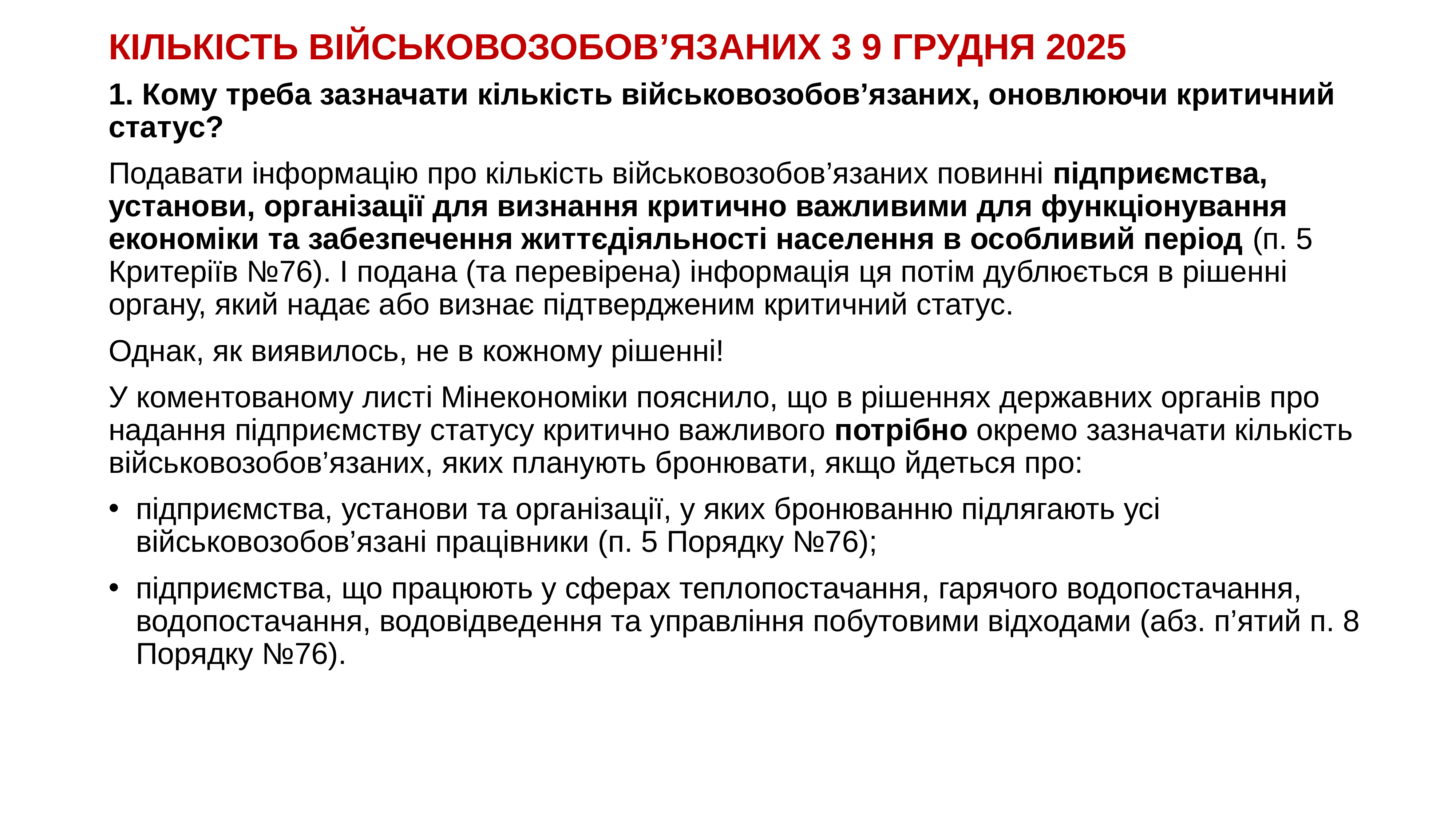

# КІЛЬКІСТЬ ВІЙСЬКОВОЗОБОВ’ЯЗАНИХ 3 9 ГРУДНЯ 2025
1. Кому треба зазначати кількість військовозобов’язаних, оновлюючи критичний статус?
Подавати інформацію про кількість військовозобов’язаних повинні підприємства, установи, організації для визнання критично важливими для функціонування економіки та забезпечення життєдіяльності населення в особливий період (п. 5 Критеріїв №76). І подана (та перевірена) інформація ця потім дублюється в рішенні органу, який надає або визнає підтвердженим критичний статус.
Однак, як виявилось, не в кожному рішенні!
У коментованому листі Мінекономіки пояснило, що в рішеннях державних органів про надання підприємству статусу критично важливого потрібно окремо зазначати кількість військовозобов’язаних, яких планують бронювати, якщо йдеться про:
підприємства, установи та організації, у яких бронюванню підлягають усі військовозобов’язані працівники (п. 5 Порядку №76);
підприємства, що працюють у сферах теплопостачання, гарячого водопостачання, водопостачання, водовідведення та управління побутовими відходами (абз. п’ятий п. 8 Порядку №76).

KAZNACHEI
51